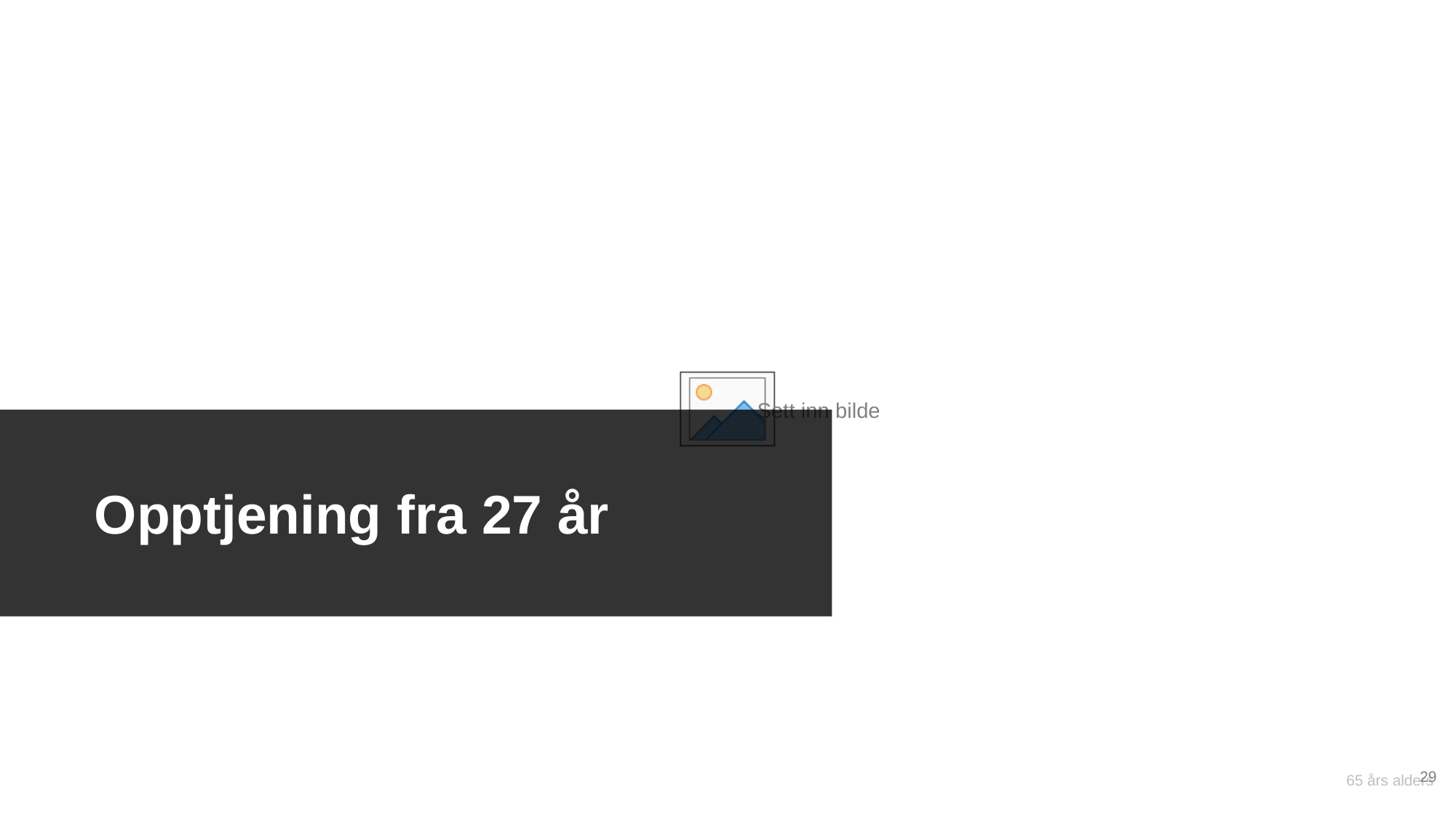

Opptjening fra 27 år

29
65 års alders